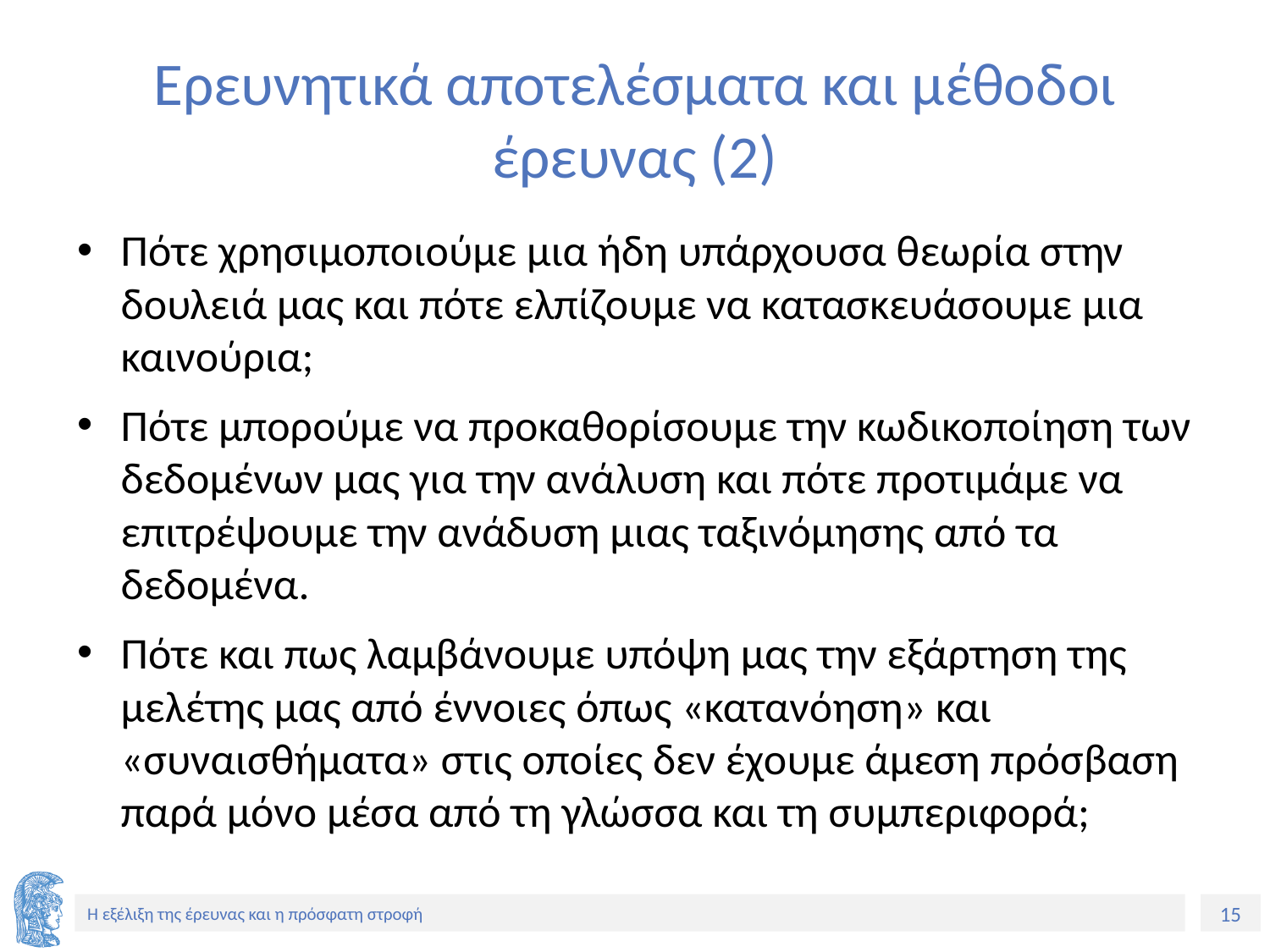

# Ερευνητικά αποτελέσματα και μέθοδοι έρευνας (2)
Πότε χρησιμοποιούμε μια ήδη υπάρχουσα θεωρία στην δουλειά μας και πότε ελπίζουμε να κατασκευάσουμε μια καινούρια;
Πότε μπορούμε να προκαθορίσουμε την κωδικοποίηση των δεδομένων μας για την ανάλυση και πότε προτιμάμε να επιτρέψουμε την ανάδυση μιας ταξινόμησης από τα δεδομένα.
Πότε και πως λαμβάνουμε υπόψη μας την εξάρτηση της μελέτης μας από έννοιες όπως «κατανόηση» και «συναισθήματα» στις οποίες δεν έχουμε άμεση πρόσβαση παρά μόνο μέσα από τη γλώσσα και τη συμπεριφορά;